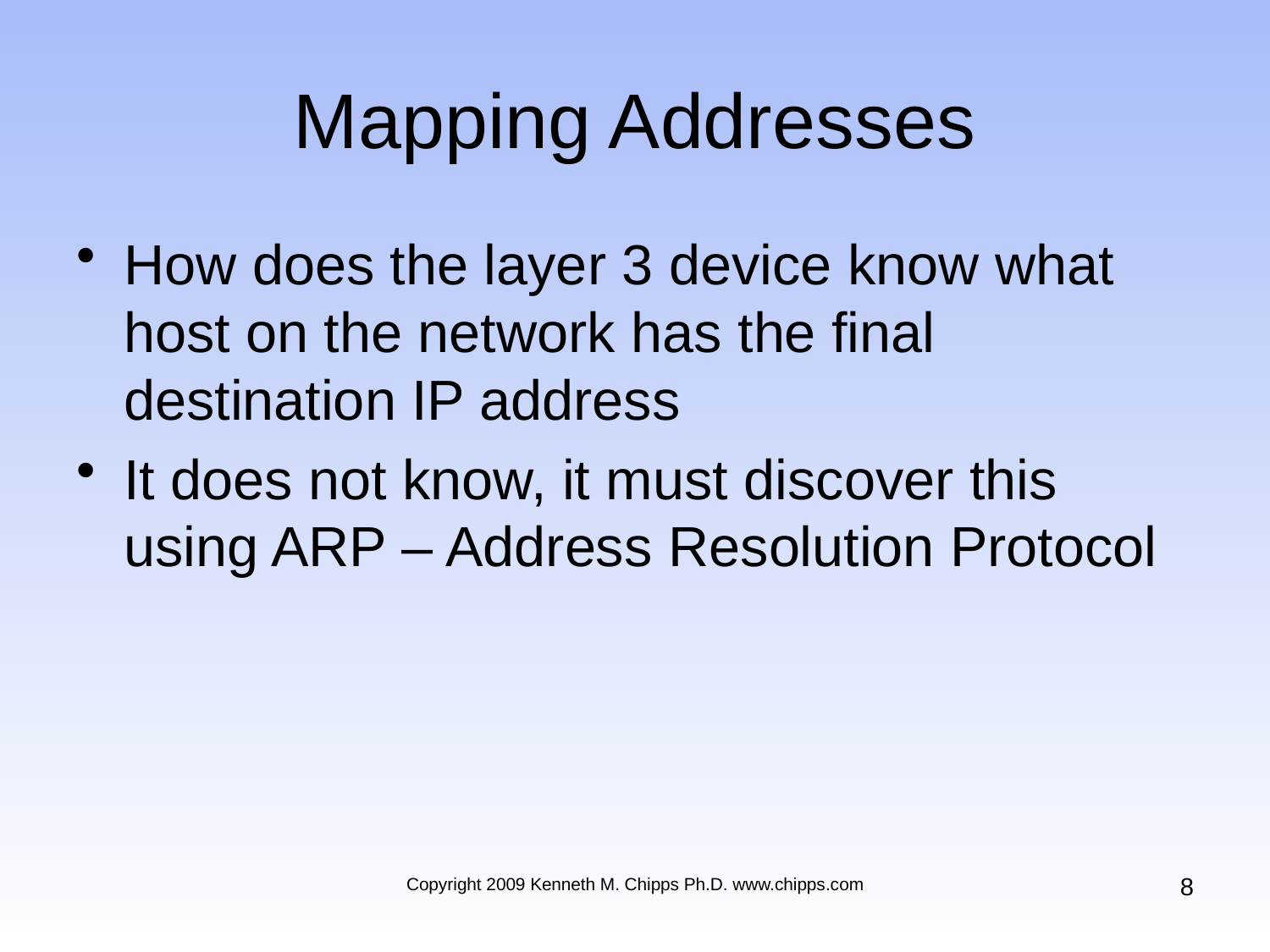

# Mapping Addresses
How does the layer 3 device know what host on the network has the final destination IP address
It does not know, it must discover this using ARP – Address Resolution Protocol
8
Copyright 2009 Kenneth M. Chipps Ph.D. www.chipps.com